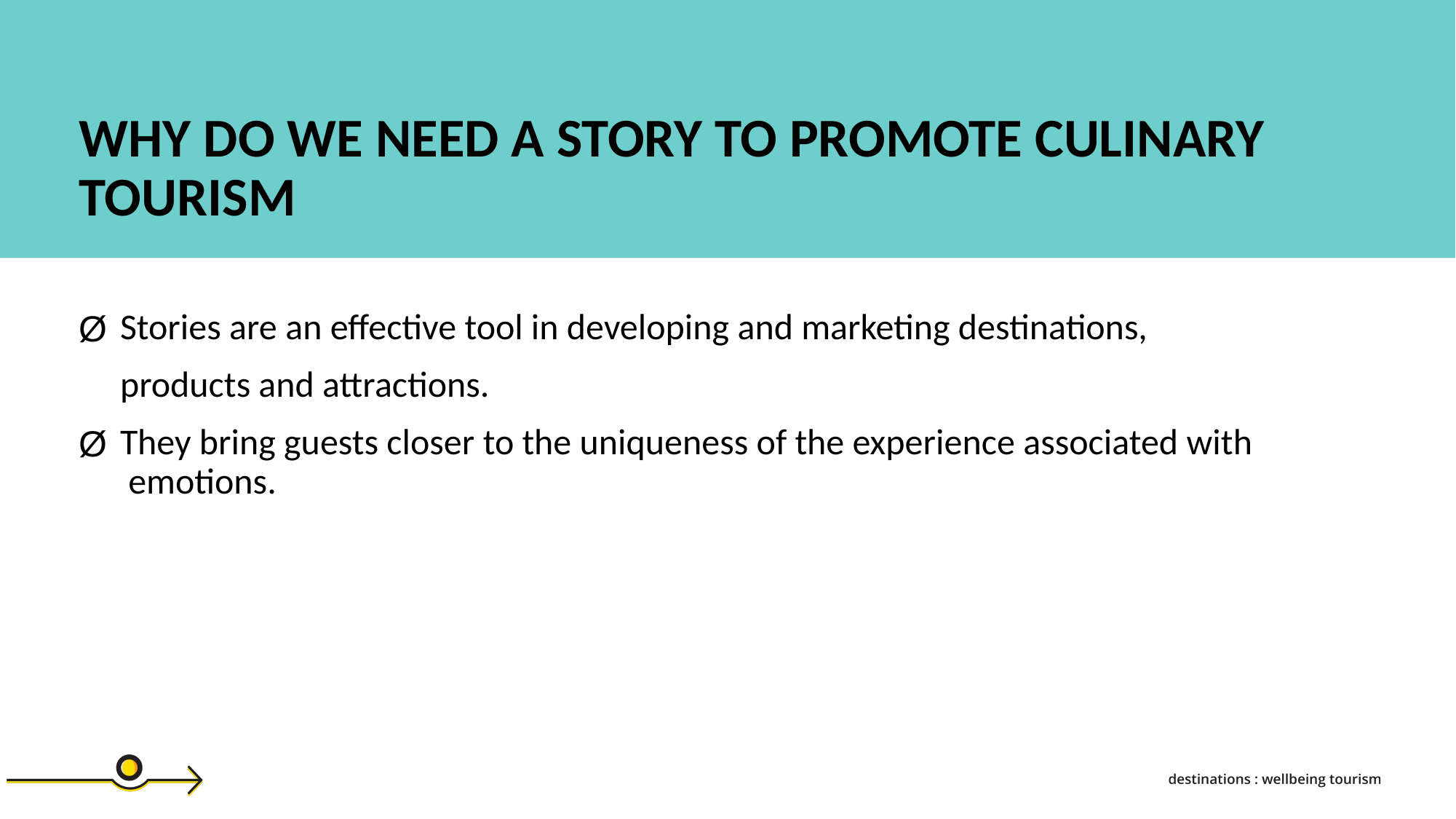

WHY DO WE NEED A STORY TO PROMOTE CULINARY TOURISM
Stories are an effective tool in developing and marketing destinations,
     products and attractions.
They bring guests closer to the uniqueness of the experience associated with emotions.